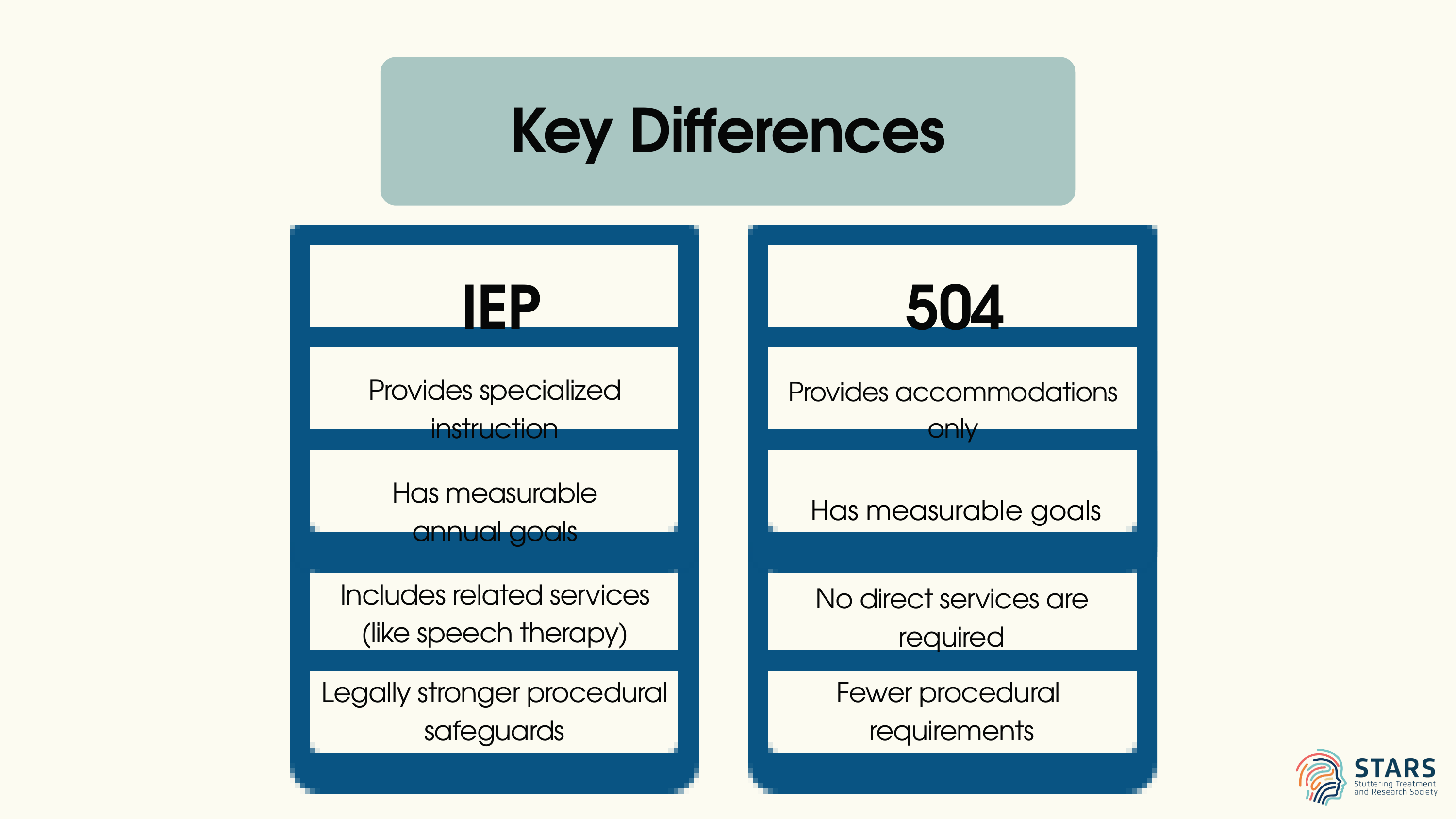

Key Differences

IEP
504

Provides specialized instruction

Provides accommodations only
Has measurable annual goals

Has measurable goals
Includes related services (like speech therapy)
No direct services are required
Legally stronger procedural safeguards
Fewer procedural
requirements